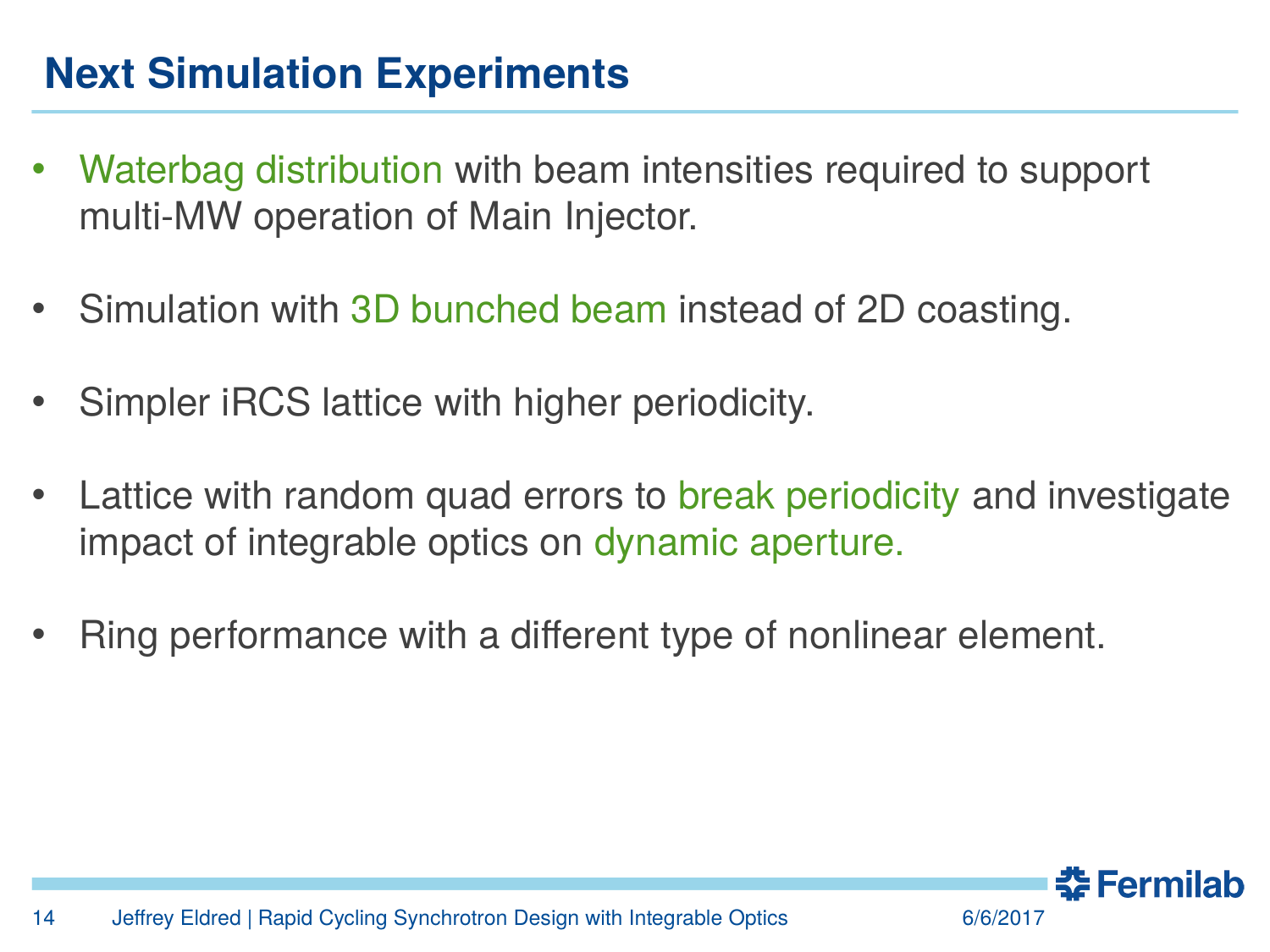

Next Simulation Experiments
Waterbag distribution with beam intensities required to support multi-MW operation of Main Injector.

Simulation with 3D bunched beam instead of 2D coasting.

Simpler iRCS lattice with higher periodicity.

Lattice with random quad errors to break periodicity and investigate impact of integrable optics on dynamic aperture.

Ring performance with a different type of nonlinear element.
14
Jeffrey Eldred | Rapid Cycling Synchrotron Design with Integrable Optics
6/6/2017